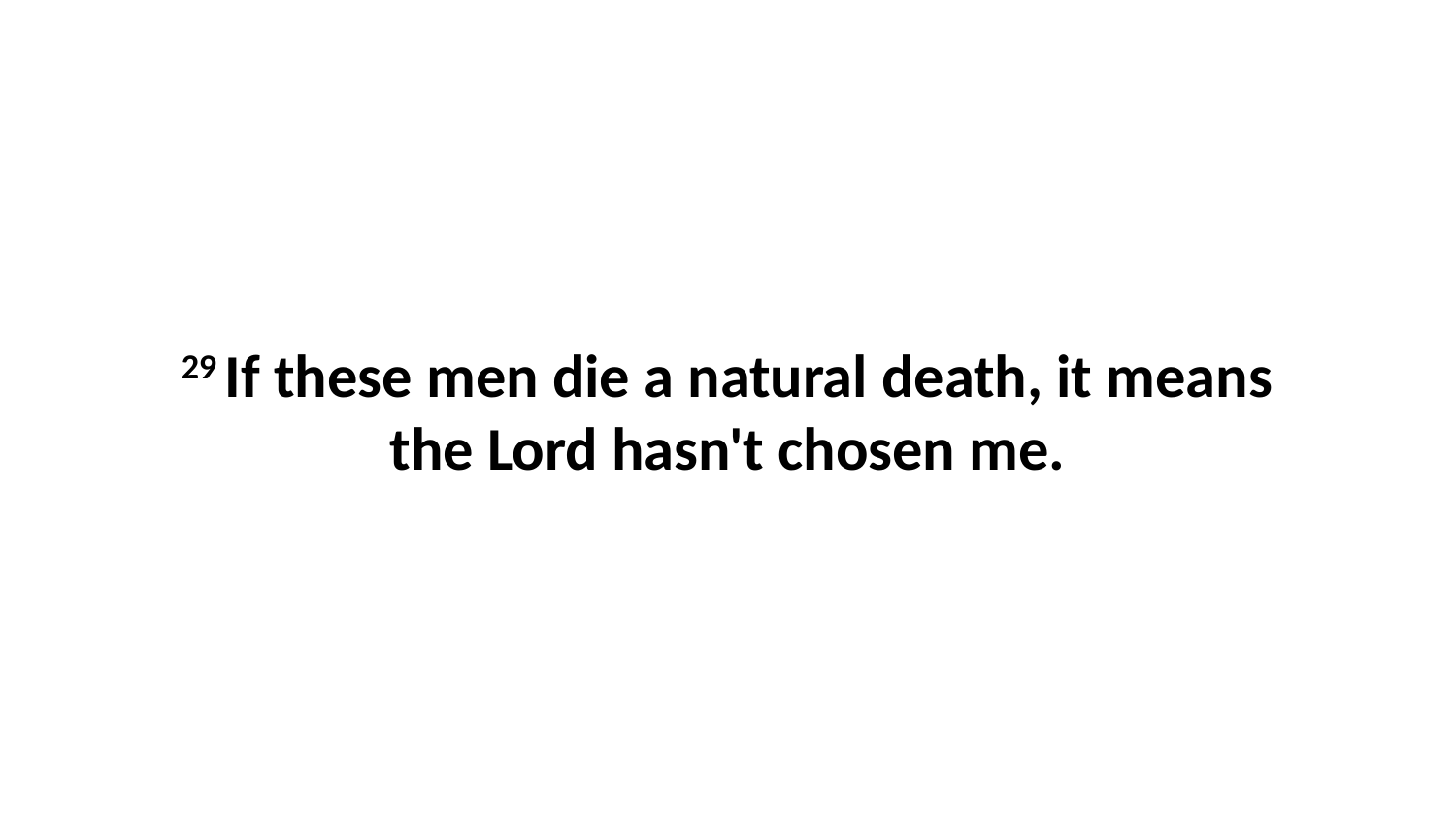

29 If these men die a natural death, it means the Lord hasn't chosen me.